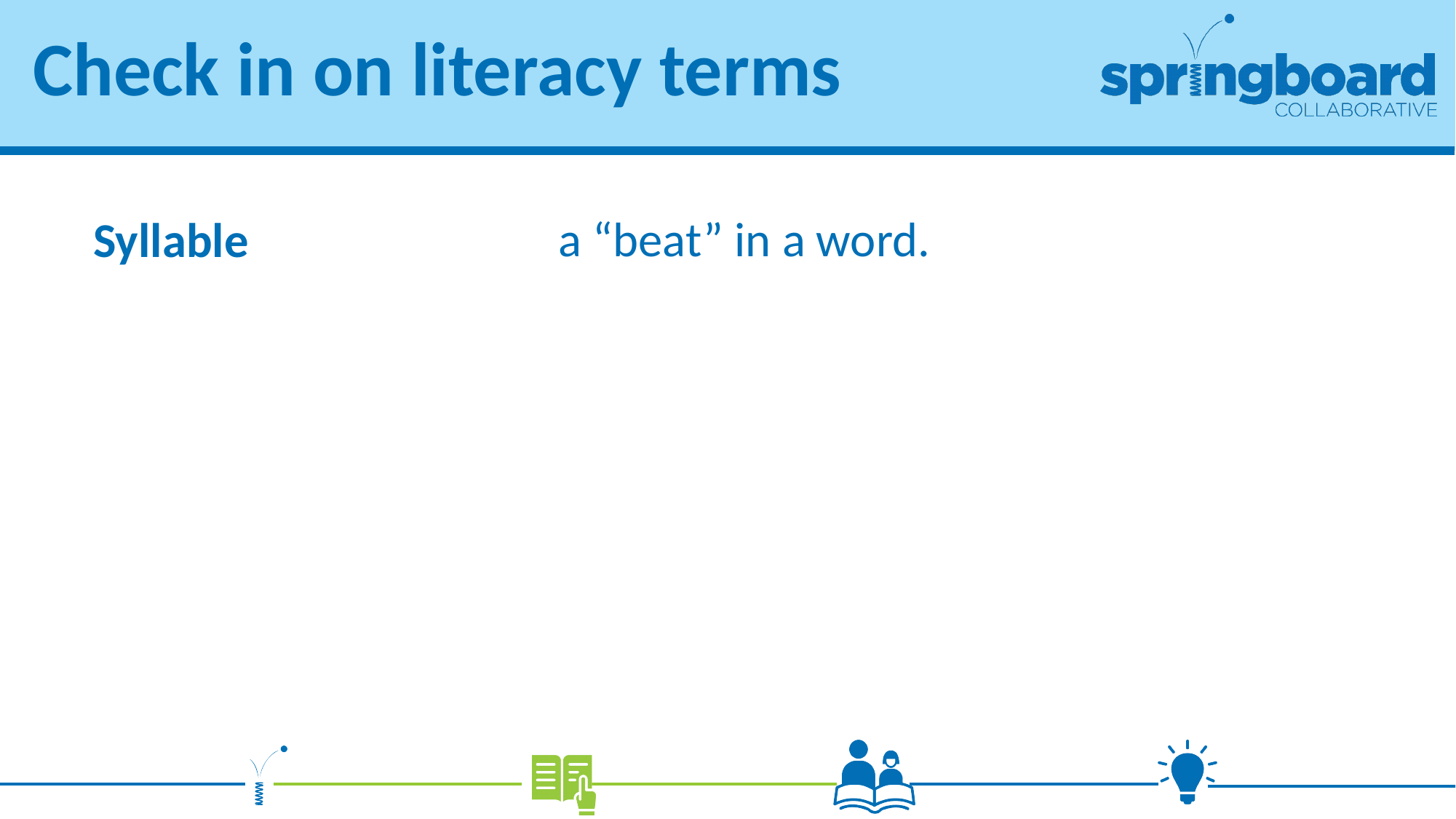

# Check in on literacy terms
a “beat” in a word.
Syllable